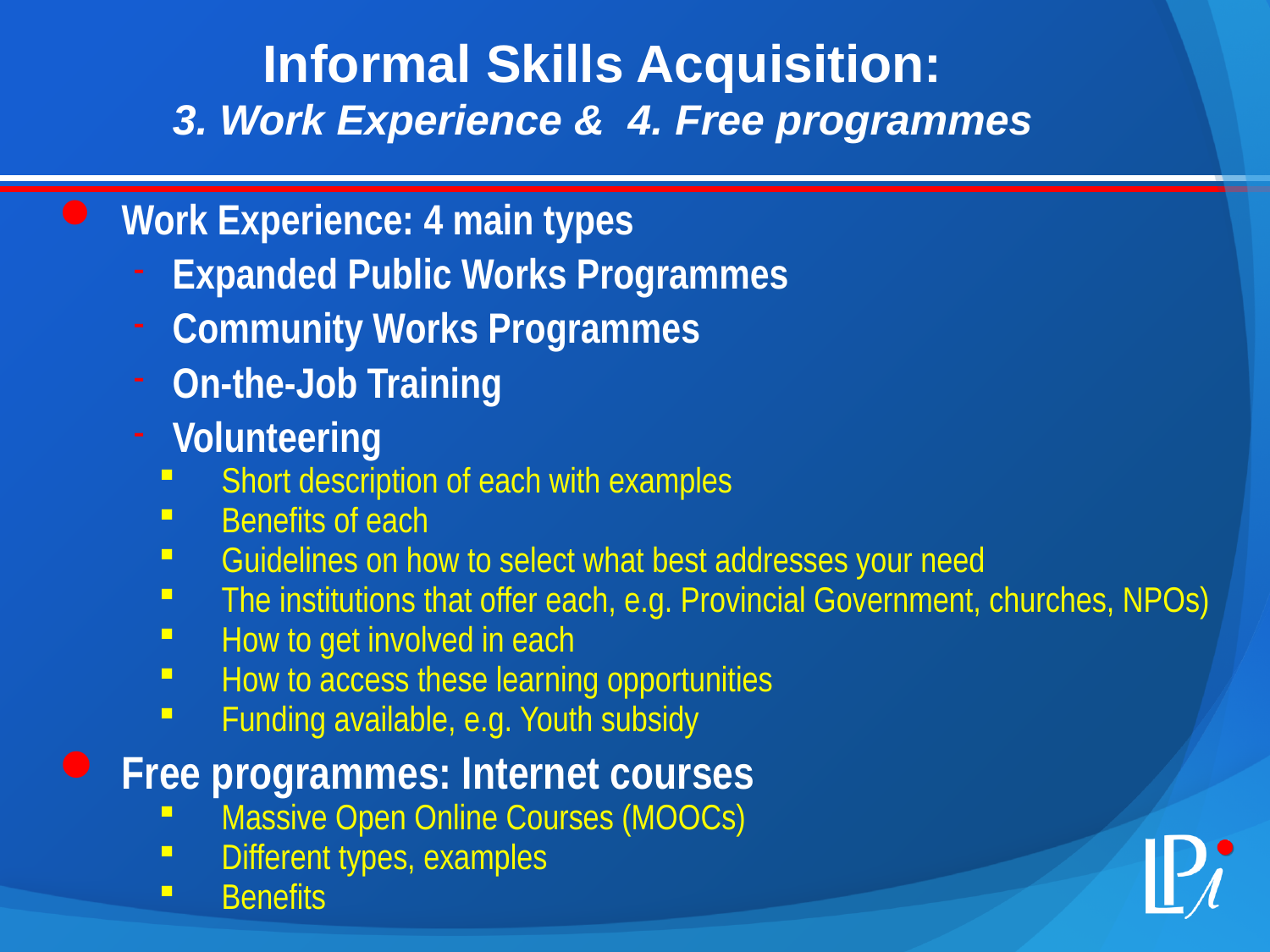

# Informal Skills Acquisition: 3. Work Experience &  4. Free programmes
Work Experience: 4 main types
Expanded Public Works Programmes
Community Works Programmes
On-the-Job Training
Volunteering
Short description of each with examples
Benefits of each
Guidelines on how to select what best addresses your need
The institutions that offer each, e.g. Provincial Government, churches, NPOs)
How to get involved in each
How to access these learning opportunities
Funding available, e.g. Youth subsidy
Free programmes: Internet courses
Massive Open Online Courses (MOOCs)
Different types, examples
Benefits